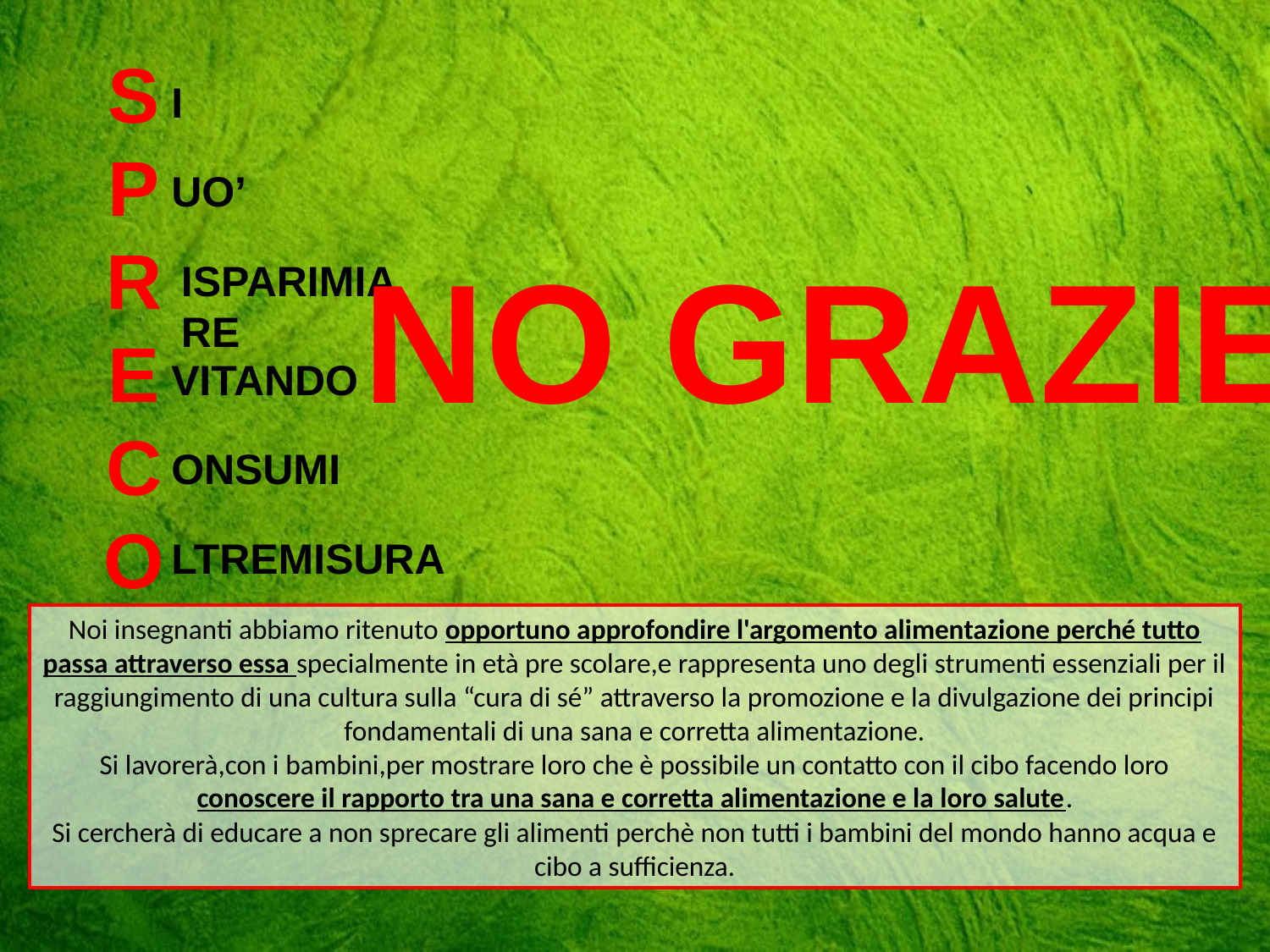

S
P
R
E
C
O
I
UO’
NO GRAZIE
ISPARIMIARE
VITANDO
ONSUMI
LTREMISURA
Noi insegnanti abbiamo ritenuto opportuno approfondire l'argomento alimentazione perché tutto passa attraverso essa specialmente in età pre scolare,e rappresenta uno degli strumenti essenziali per il raggiungimento di una cultura sulla “cura di sé” attraverso la promozione e la divulgazione dei principi fondamentali di una sana e corretta alimentazione.
Si lavorerà,con i bambini,per mostrare loro che è possibile un contatto con il cibo facendo loro conoscere il rapporto tra una sana e corretta alimentazione e la loro salute.
Si cercherà di educare a non sprecare gli alimenti perchè non tutti i bambini del mondo hanno acqua e cibo a sufficienza.